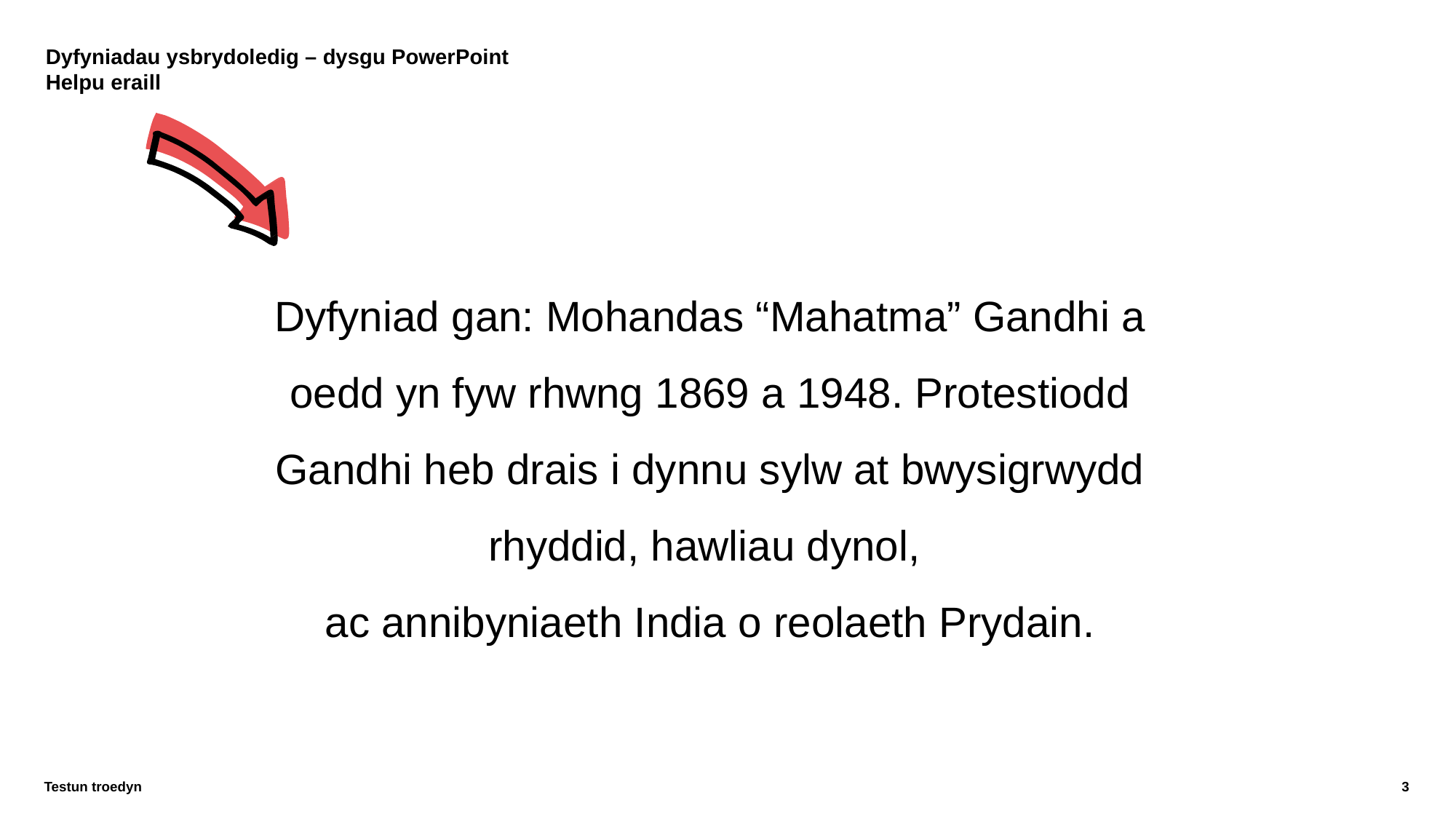

# Dyfyniadau ysbrydoledig – dysgu PowerPoint Helpu eraill

Dyfyniad gan: Mohandas “Mahatma” Gandhi a oedd yn fyw rhwng 1869 a 1948. Protestiodd Gandhi heb drais i dynnu sylw at bwysigrwydd rhyddid, hawliau dynol,
ac annibyniaeth India o reolaeth Prydain.
Testun troedyn
3